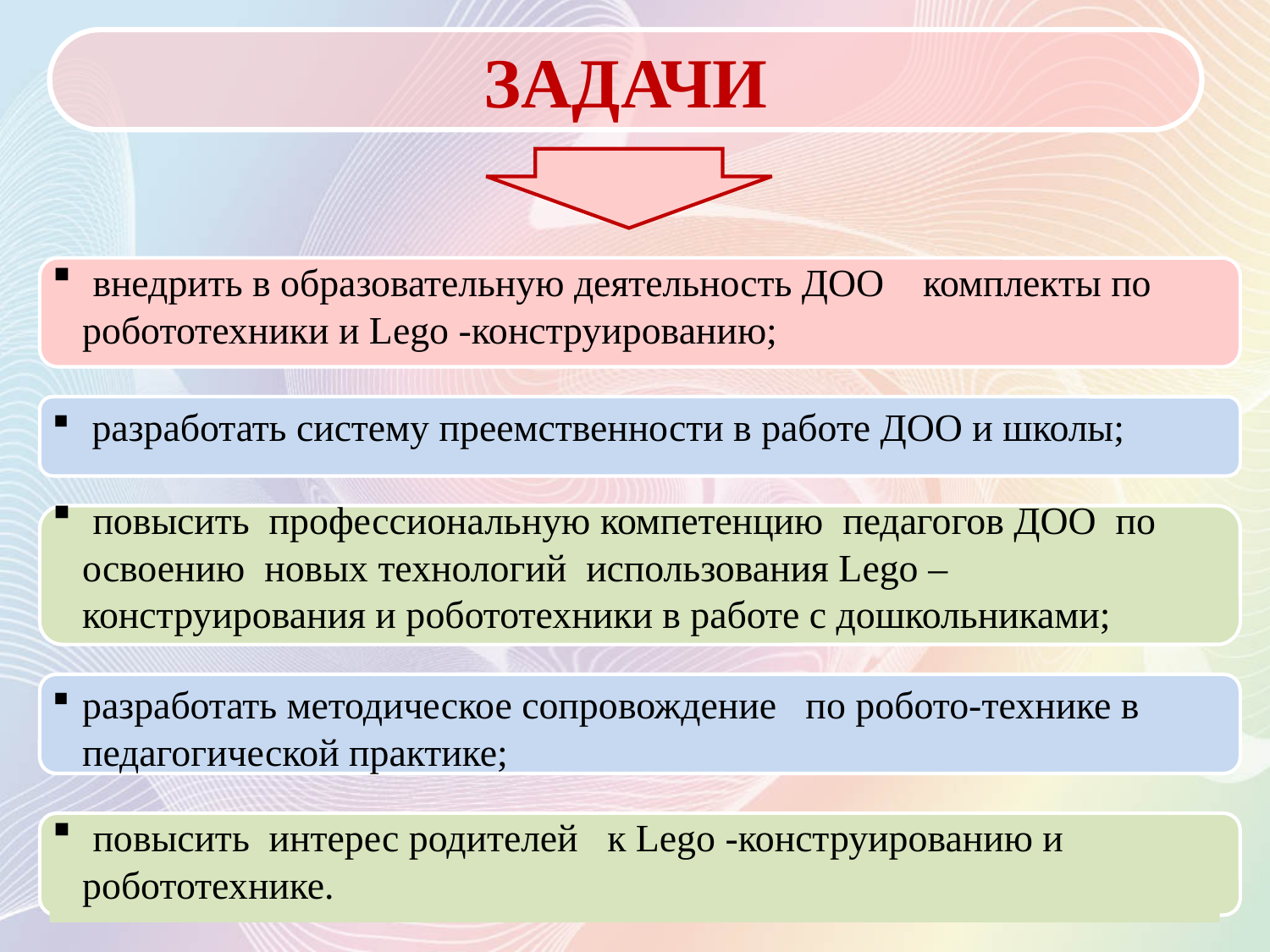

ЗАДАЧИ

 внедрить в образовательную деятельность ДОО    комплекты по робототехники и Lego -конструированию;

 разработать систему преемственности в работе ДОО и школы;
 повысить  профессиональную компетенцию  педагогов ДОО  по освоению  новых технологий  использования Lego –конструирования и робототехники в работе с дошкольниками;

разработать методическое сопровождение   по робото-технике в педагогической практике;
 повысить  интерес родителей   к Lego -конструированию и робототехнике.